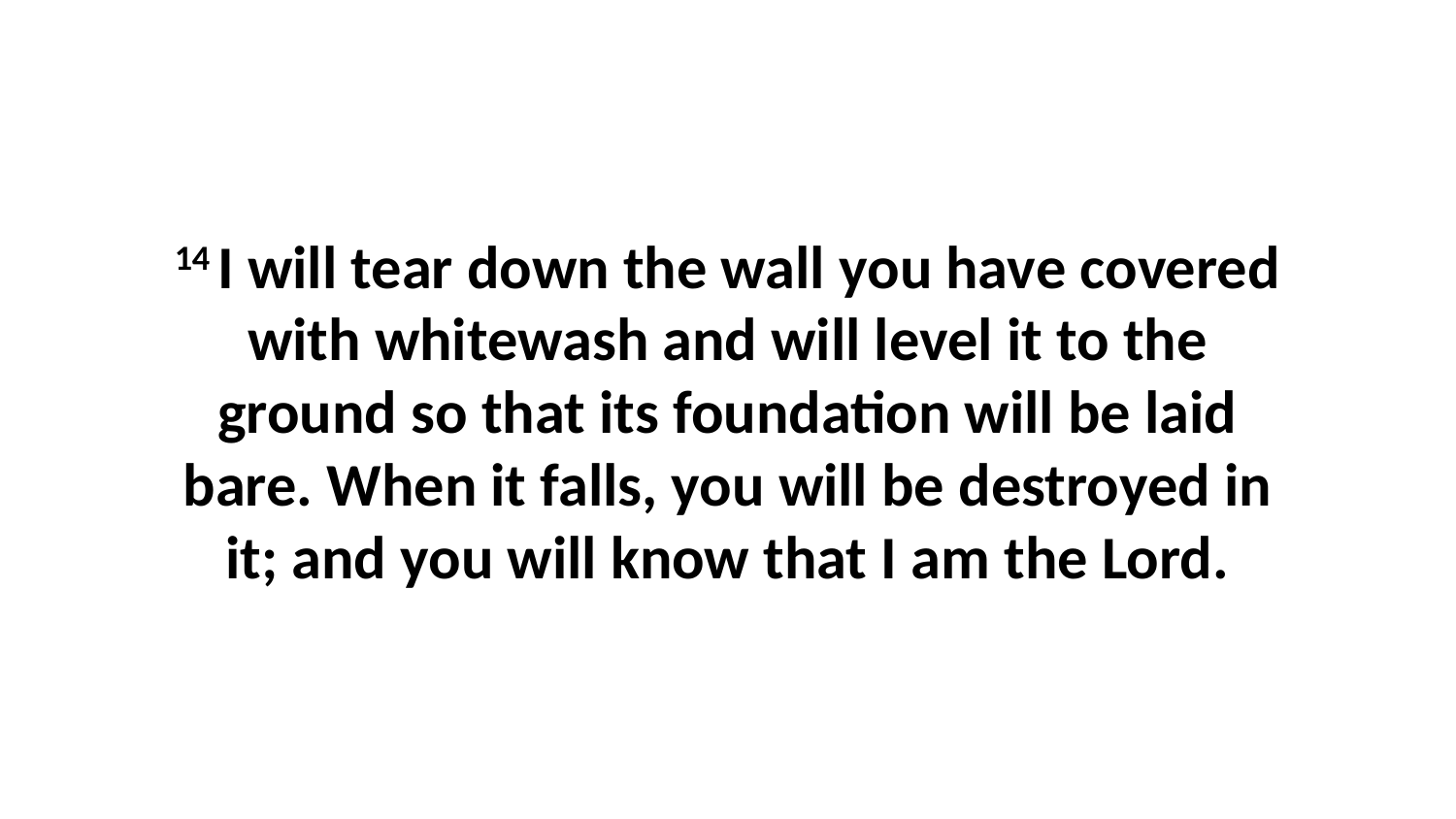

14 I will tear down the wall you have covered with whitewash and will level it to the ground so that its foundation will be laid bare. When it falls, you will be destroyed in it; and you will know that I am the Lord.